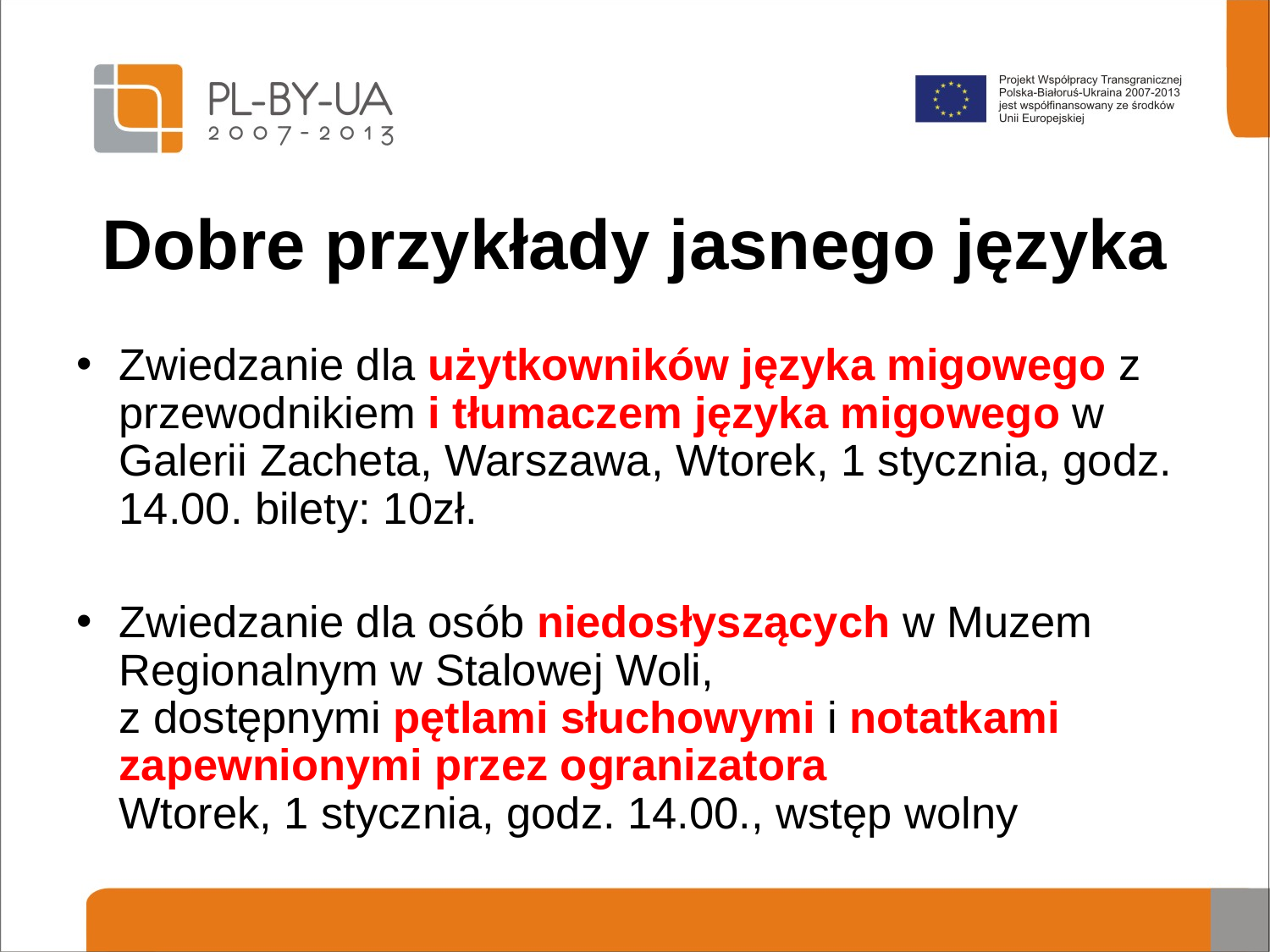

# Dobre przykłady jasnego języka
Zwiedzanie dla użytkowników języka migowego z przewodnikiem i tłumaczem języka migowego w Galerii Zacheta, Warszawa, Wtorek, 1 stycznia, godz. 14.00. bilety: 10zł.

Zwiedzanie dla osób niedosłyszących w Muzem Regionalnym w Stalowej Woli,
z dostępnymi pętlami słuchowymi i notatkami zapewnionymi przez ogranizatora
Wtorek, 1 stycznia, godz. 14.00., wstęp wolny